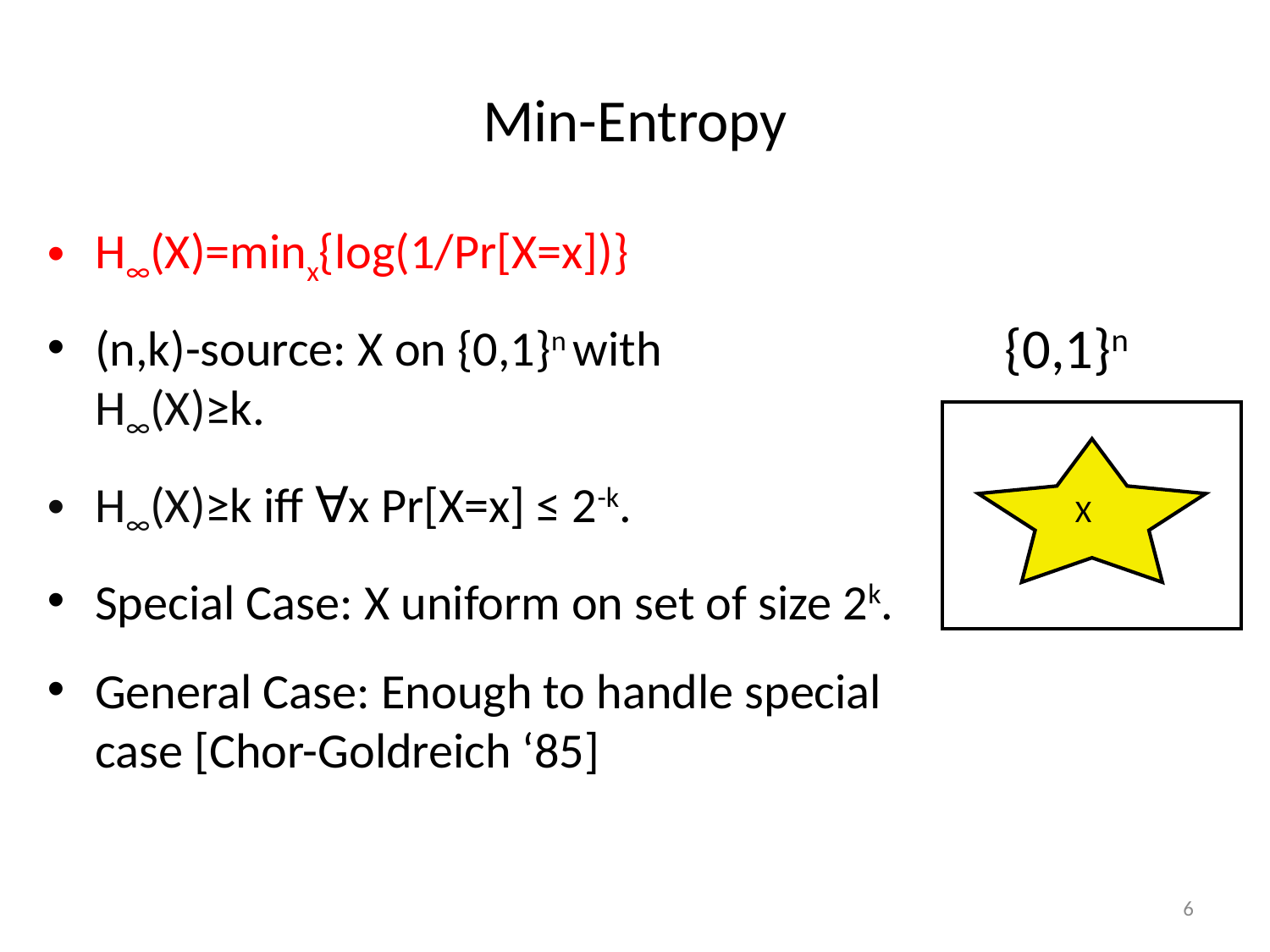

# Min-Entropy
H∞(X)=minx{log(1/Pr[X=x])}
(n,k)-source: X on {0,1}n with 	H∞(X)≥k.
H∞(X)≥k iff ∀x Pr[X=x] ≤ 2-k.
Special Case: X uniform on set of size 2k.
General Case: Enough to handle special case [Chor-Goldreich ‘85]
{0,1}n

X
6